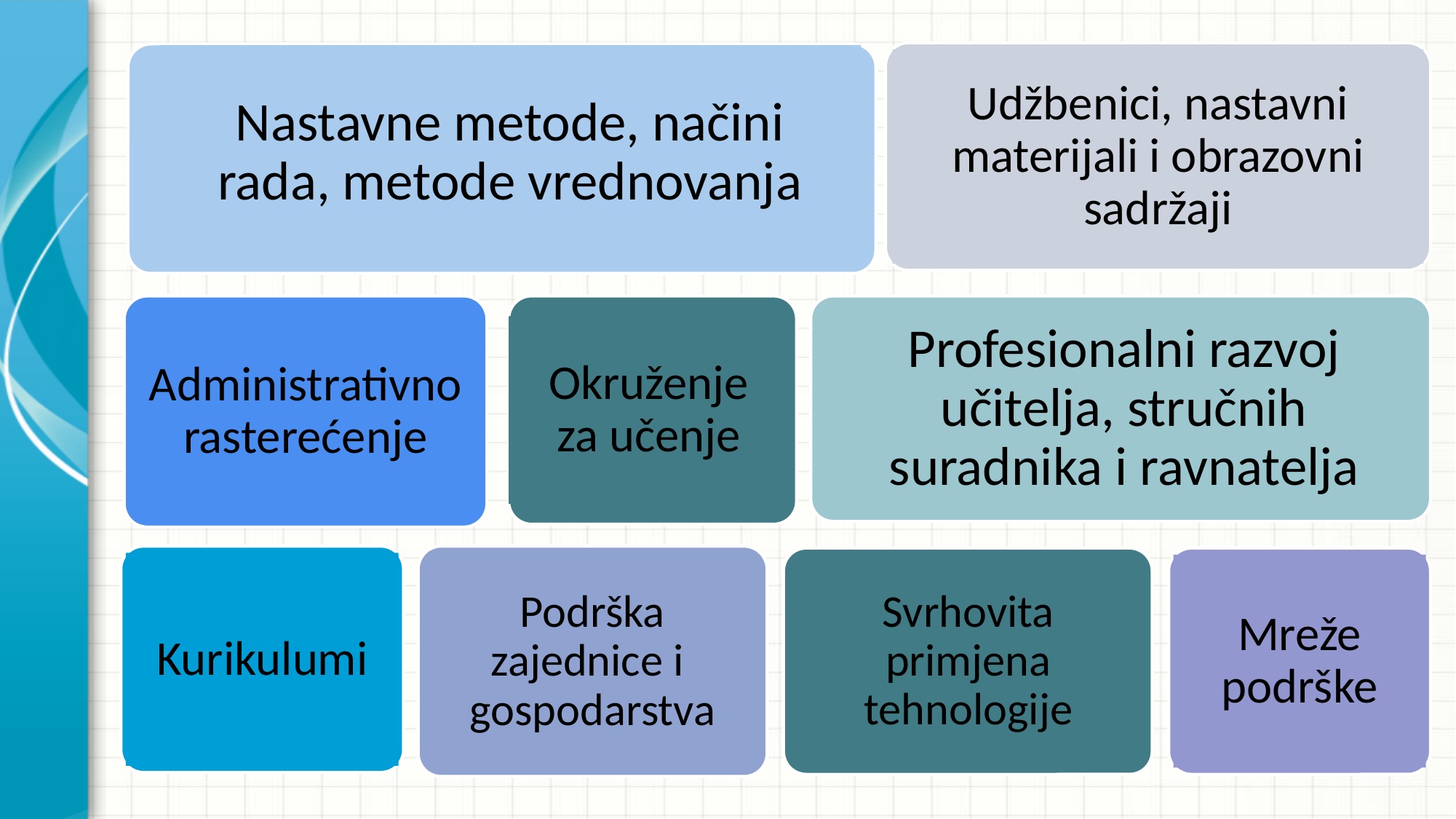

Udžbenici, nastavni materijali i obrazovni sadržaji

Nastavne metode, načini rada, metode vrednovanja

Administrativno rasterećenje

Profesionalni razvoj učitelja, stručnih suradnika i ravnatelja

Okruženje za učenje

Kurikulumi

Podrška zajednice i  gospodarstva

Svrhovita primjena tehnologije

Mreže podrške